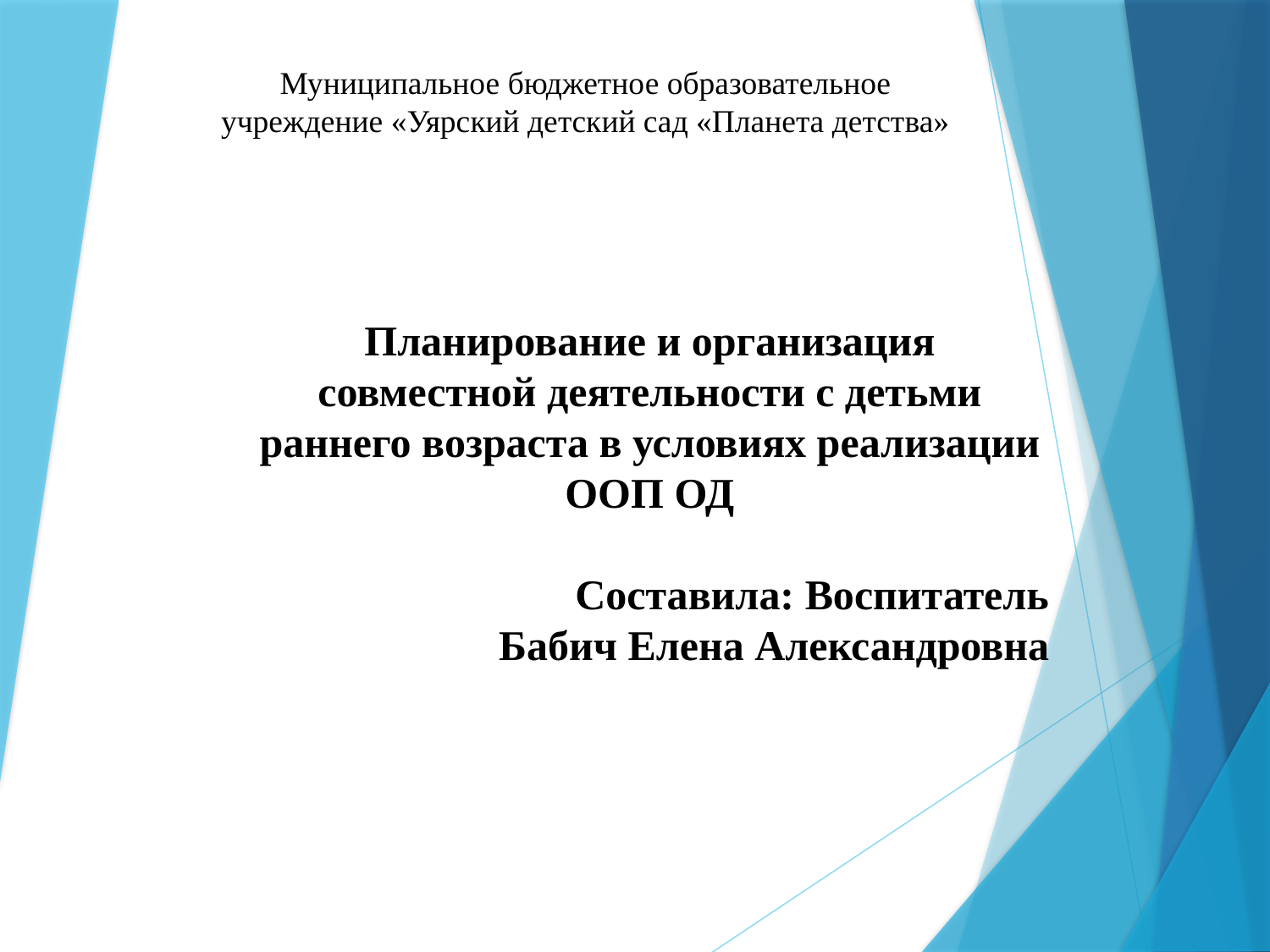

Муниципальное бюджетное образовательное учреждение «Уярский детский сад «Планета детства»
Планирование и организация совместной деятельности с детьми раннего возраста в условиях реализации ООП ОД

Составила: Воспитатель
Бабич Елена Александровна
#